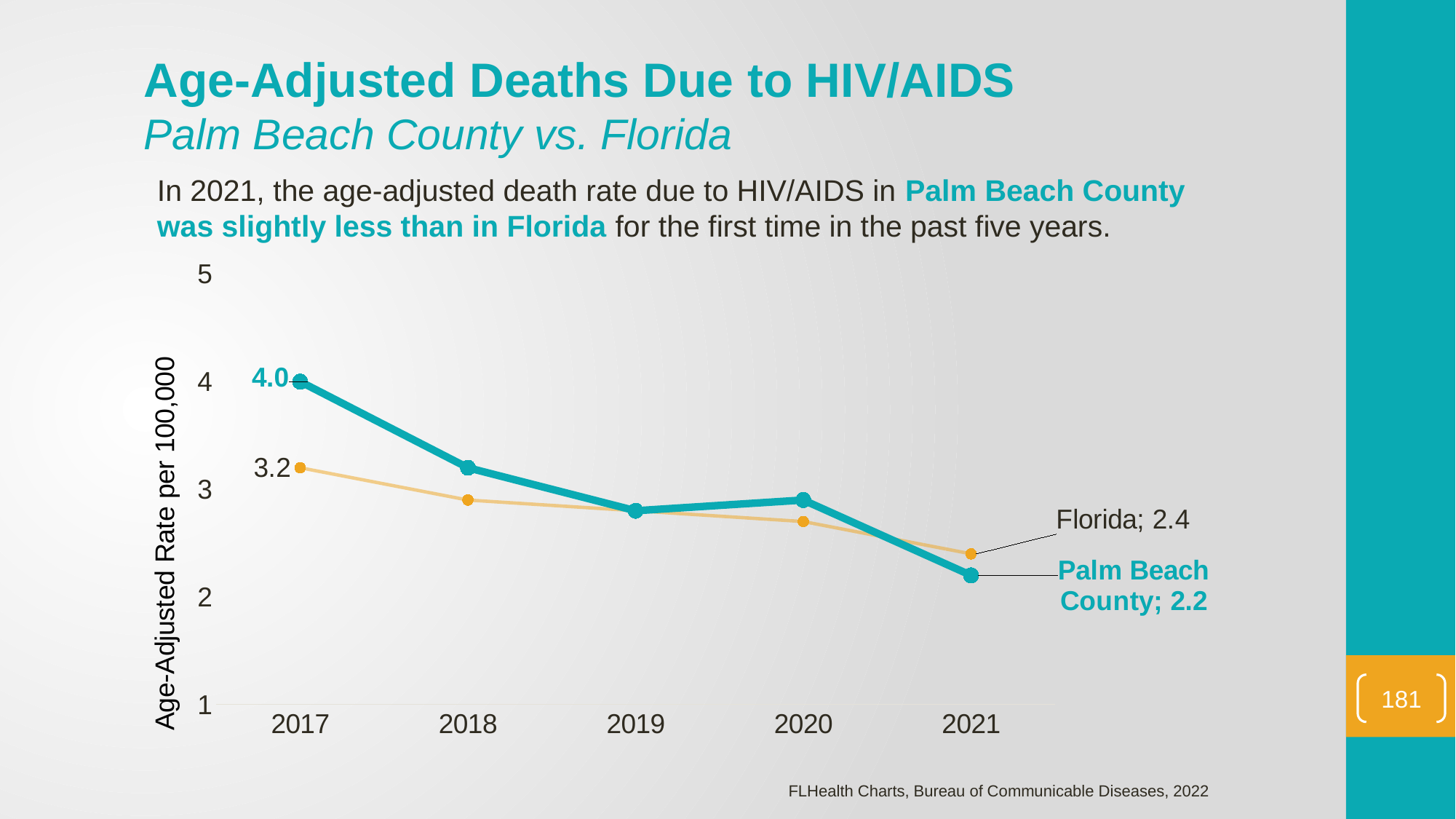

Age-Adjusted Deaths Due to HIV/AIDS
Palm Beach County vs. Florida
In 2021, the age-adjusted death rate due to HIV/AIDS in Palm Beach County was slightly less than in Florida for the first time in the past five years.

### Chart

| Category | Florida | Palm Beach County |
|---|---|---|
| 2017 | 3.2 | 4.0 |
| 2018 | 2.9 | 3.2 |
| 2019 | 2.8 | 2.8 |
| 2020 | 2.7 | 2.9 |
| 2021 | 2.4 | 2.2 |
181
FLHealth Charts, Bureau of Communicable Diseases, 2022